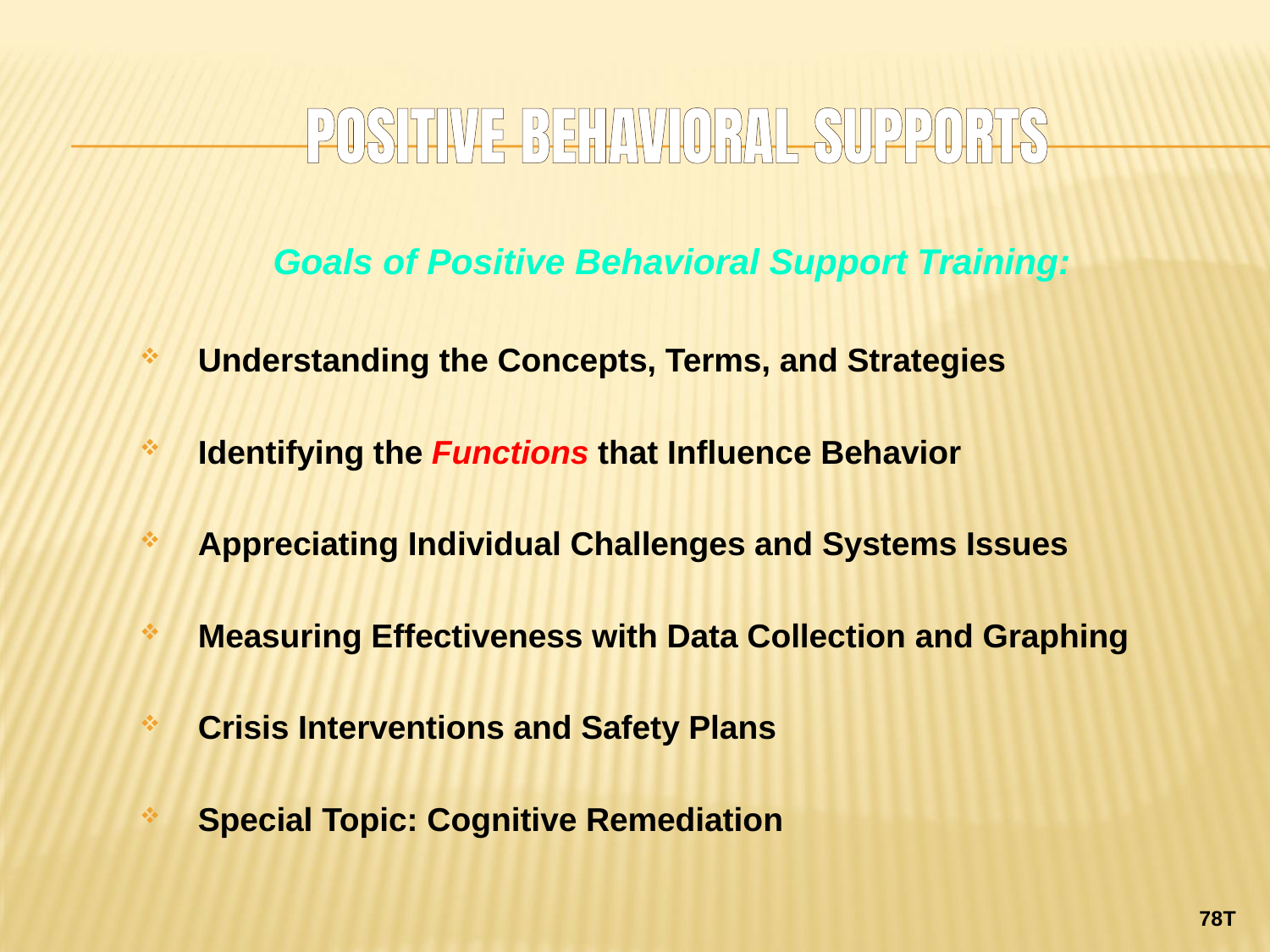

# Positive Behavioral Supports
Goals of Positive Behavioral Support Training:

Understanding the Concepts, Terms, and Strategies

Identifying the Functions that Influence Behavior

Appreciating Individual Challenges and Systems Issues

Measuring Effectiveness with Data Collection and Graphing

Crisis Interventions and Safety Plans

Special Topic: Cognitive Remediation
78T